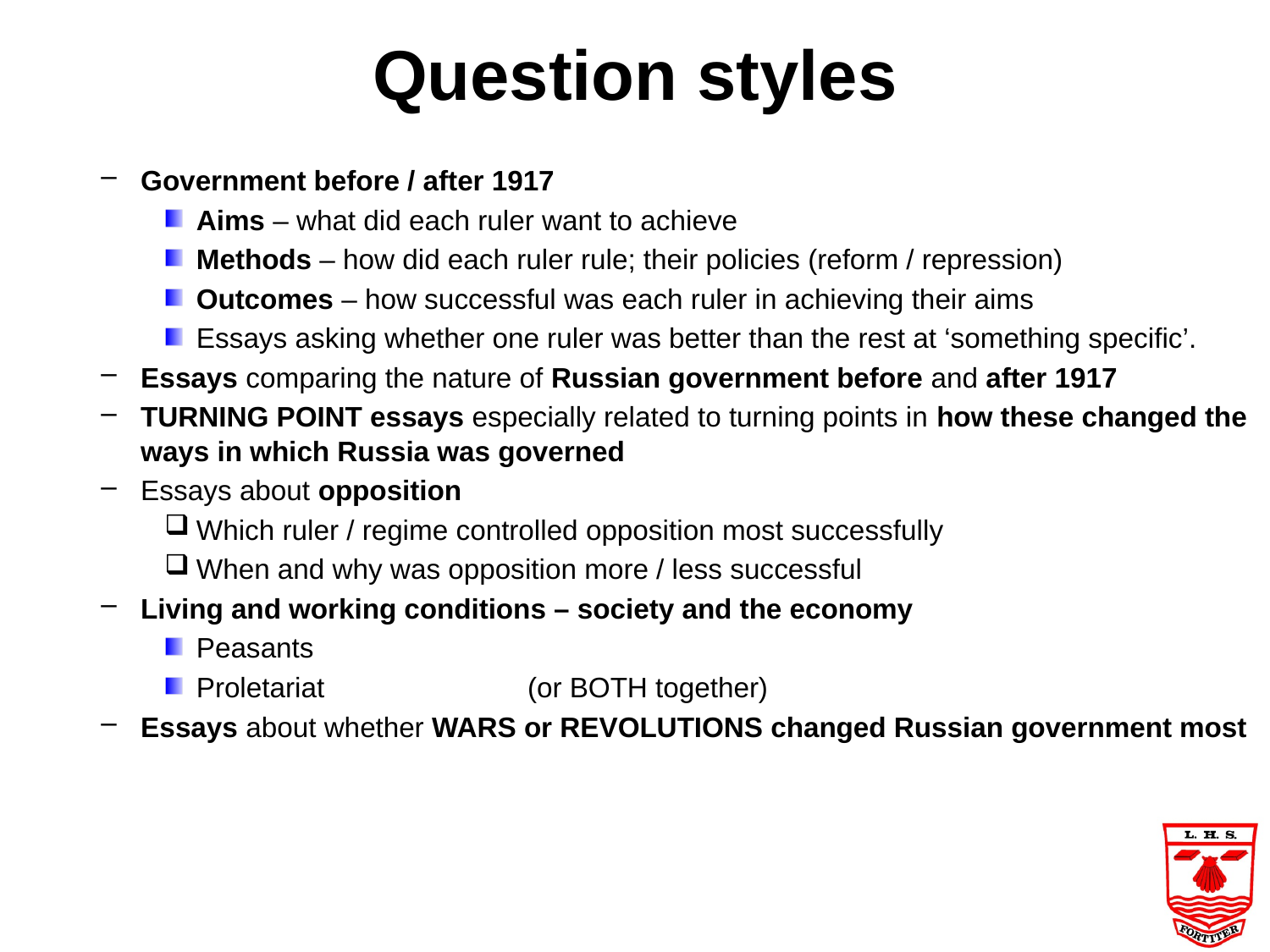

# Question styles
Government before / after 1917
Aims – what did each ruler want to achieve
Methods – how did each ruler rule; their policies (reform / repression)
Outcomes – how successful was each ruler in achieving their aims
Essays asking whether one ruler was better than the rest at ‘something specific’.
Essays comparing the nature of Russian government before and after 1917
TURNING POINT essays especially related to turning points in how these changed the ways in which Russia was governed
Essays about opposition
Which ruler / regime controlled opposition most successfully
When and why was opposition more / less successful
Living and working conditions – society and the economy
Peasants
Proletariat                          (or BOTH together)
Essays about whether WARS or REVOLUTIONS changed Russian government most